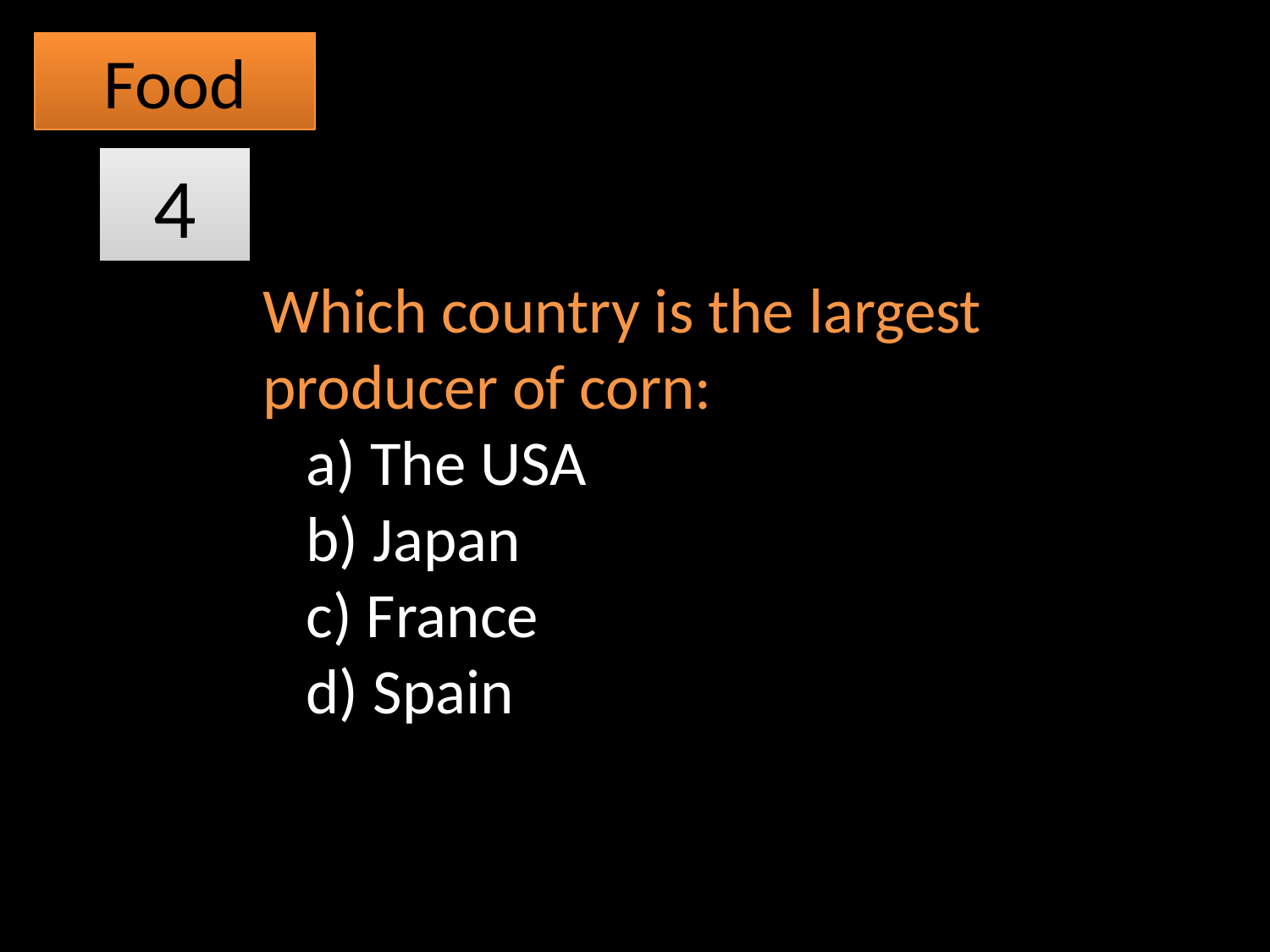

Food
4
Which country is the largest producer of corn:
   a) The USA
   b) Japan
   c) France
   d) Spain